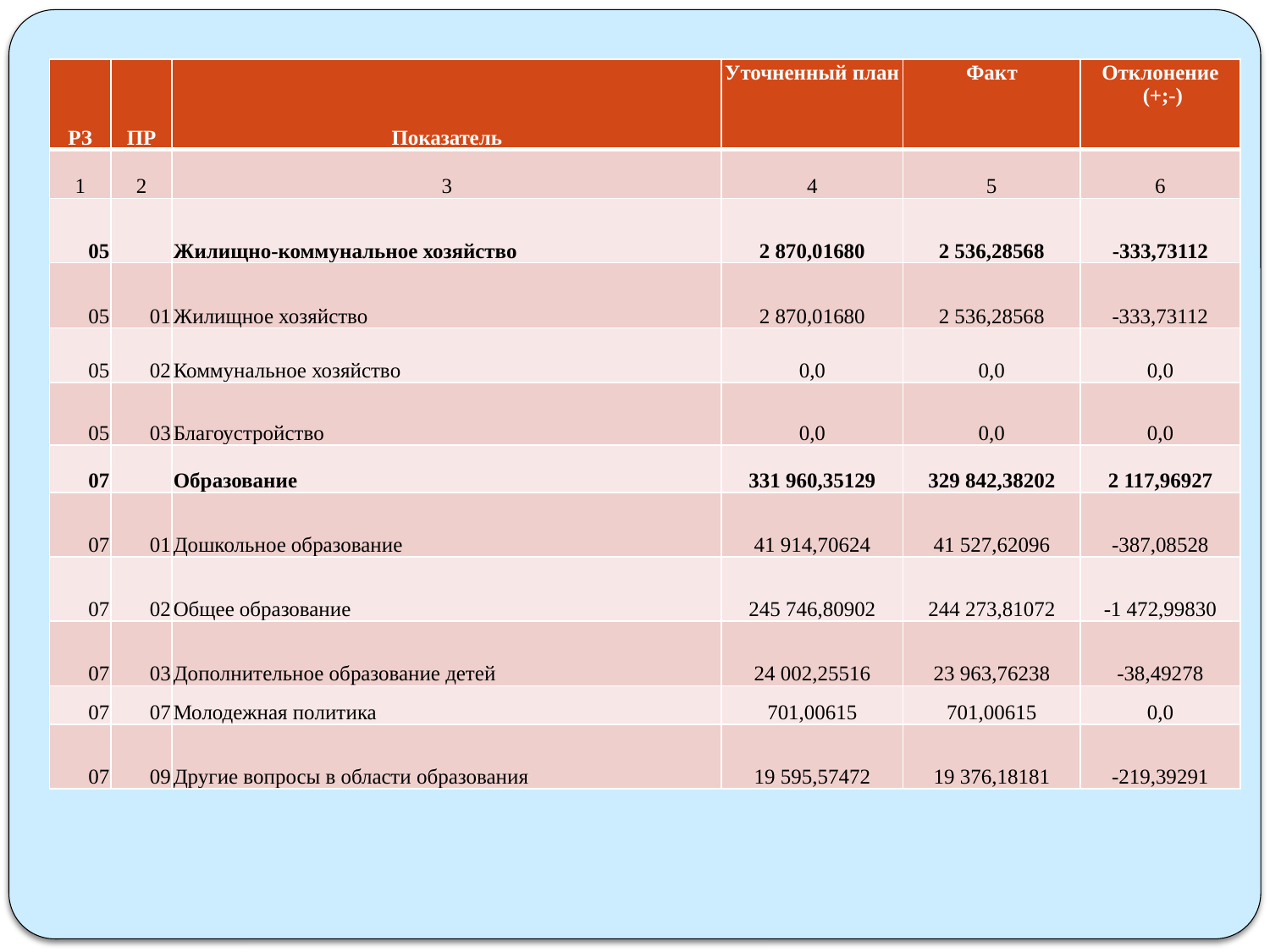

| РЗ | ПР | Показатель | Уточненный план | Факт | Отклонение (+;-) |
| --- | --- | --- | --- | --- | --- |
| 1 | 2 | 3 | 4 | 5 | 6 |
| 05 |  | Жилищно-коммунальное хозяйство | 2 870,01680 | 2 536,28568 | -333,73112 |
| 05 | 01 | Жилищное хозяйство | 2 870,01680 | 2 536,28568 | -333,73112 |
| 05 | 02 | Коммунальное хозяйство | 0,0 | 0,0 | 0,0 |
| 05 | 03 | Благоустройство | 0,0 | 0,0 | 0,0 |
| 07 |  | Образование | 331 960,35129 | 329 842,38202 | 2 117,96927 |
| 07 | 01 | Дошкольное образование | 41 914,70624 | 41 527,62096 | -387,08528 |
| 07 | 02 | Общее образование | 245 746,80902 | 244 273,81072 | -1 472,99830 |
| 07 | 03 | Дополнительное образование детей | 24 002,25516 | 23 963,76238 | -38,49278 |
| 07 | 07 | Молодежная политика | 701,00615 | 701,00615 | 0,0 |
| 07 | 09 | Другие вопросы в области образования | 19 595,57472 | 19 376,18181 | -219,39291 |